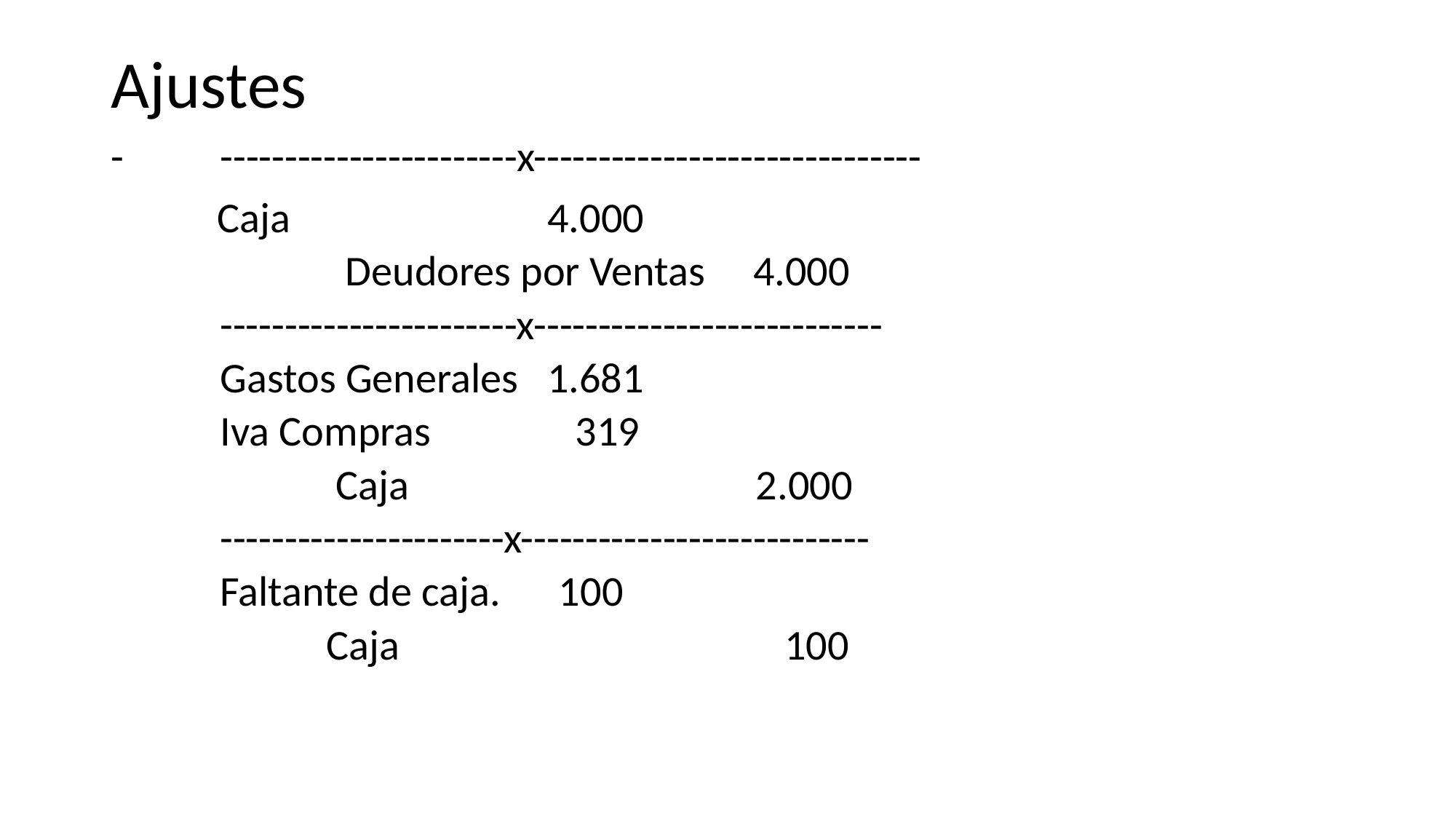

# Ajustes
-          -----------------------x------------------------------
           Caja			4.000
             Deudores por Ventas     4.000
-----------------------x---------------------------
Gastos Generales   1.681
Iva Compras               319
            Caja                                    2.000
----------------------x---------------------------
Faltante de caja.      100
           Caja                                        100